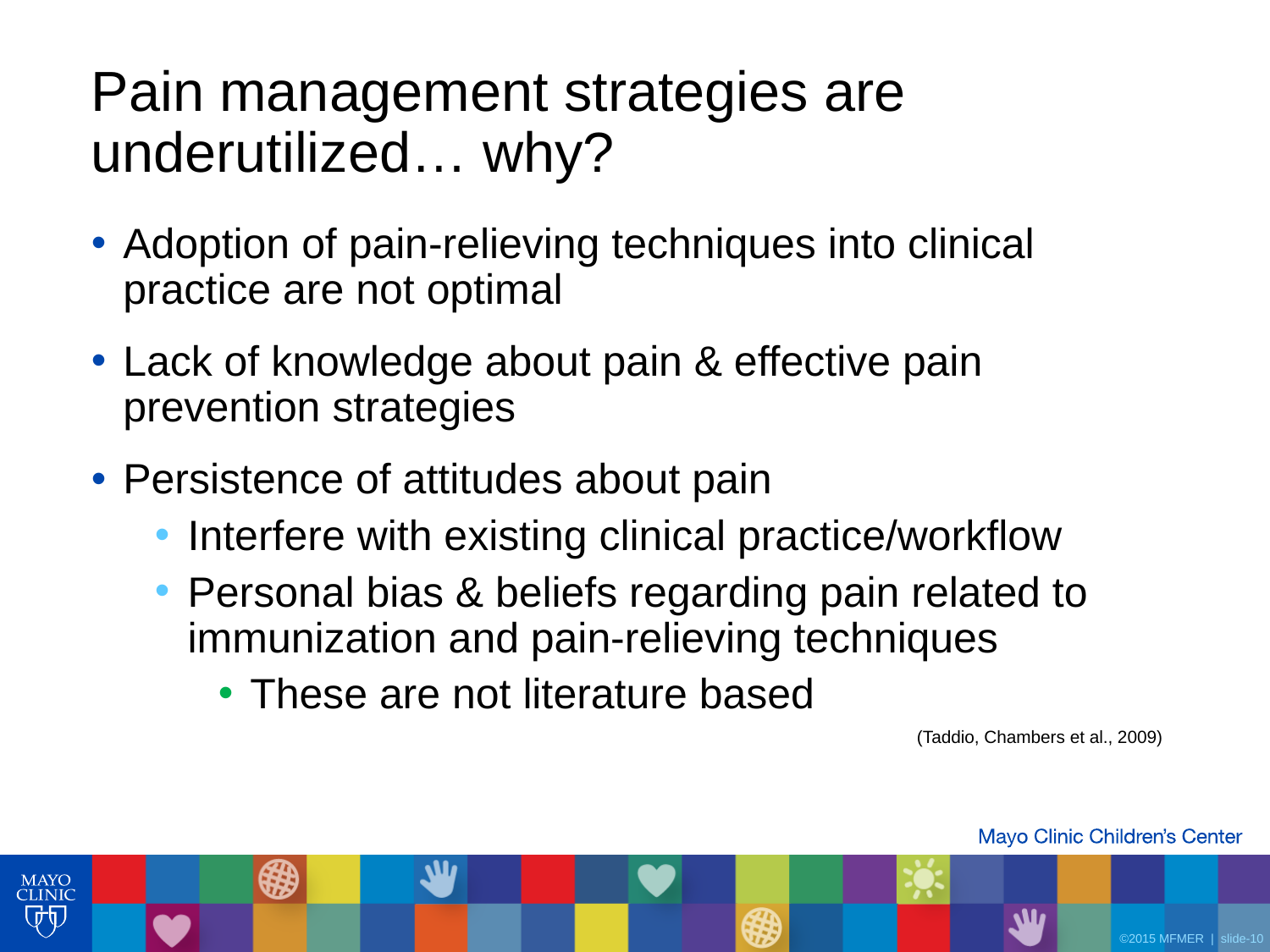

# Pain management strategies are underutilized… why?
Adoption of pain-relieving techniques into clinical practice are not optimal
Lack of knowledge about pain & effective pain prevention strategies
Persistence of attitudes about pain
Interfere with existing clinical practice/workflow
Personal bias & beliefs regarding pain related to immunization and pain-relieving techniques
These are not literature based
						(Taddio, Chambers et al., 2009)